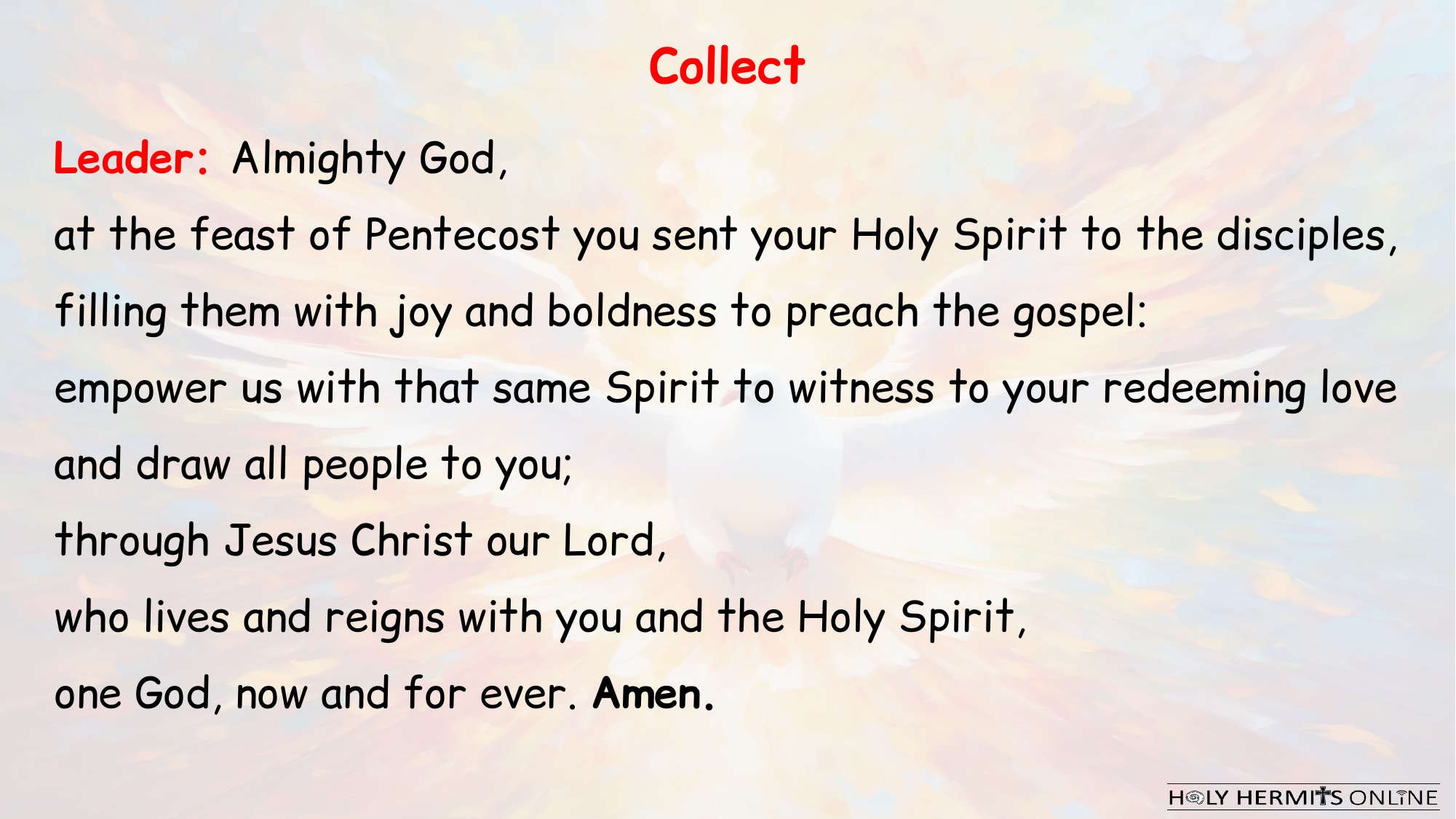

Collect
Leader: Almighty God,
at the feast of Pentecost you sent your Holy Spirit to the disciples,
filling them with joy and boldness to preach the gospel:
empower us with that same Spirit to witness to your redeeming love
and draw all people to you;
through Jesus Christ our Lord,
who lives and reigns with you and the Holy Spirit,
one God, now and for ever. Amen.